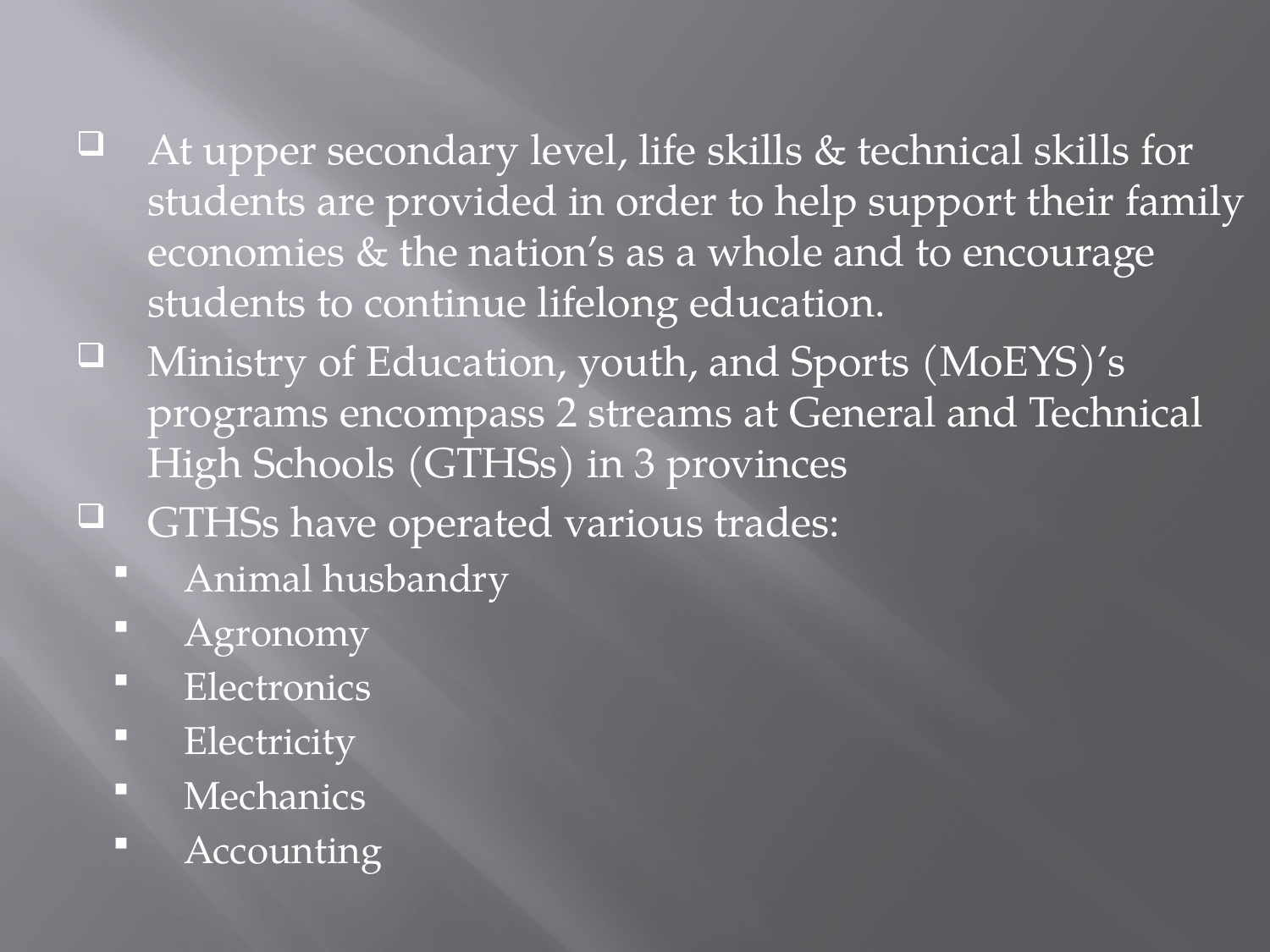

At upper secondary level, life skills & technical skills for students are provided in order to help support their family economies & the nation’s as a whole and to encourage students to continue lifelong education.
Ministry of Education, youth, and Sports (MoEYS)’s programs encompass 2 streams at General and Technical High Schools (GTHSs) in 3 provinces
GTHSs have operated various trades:
Animal husbandry
Agronomy
Electronics
Electricity
Mechanics
Accounting